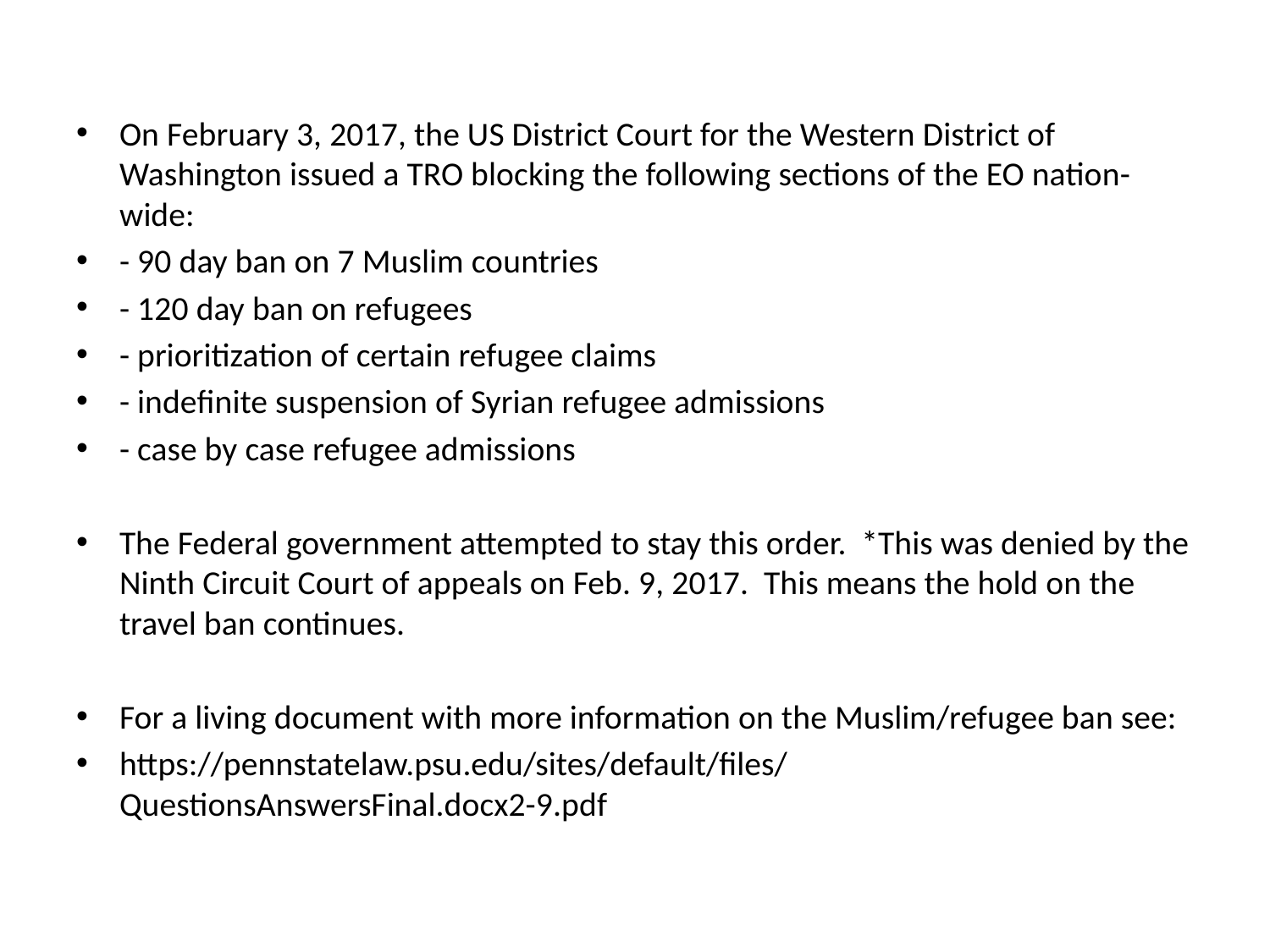

#
On February 3, 2017, the US District Court for the Western District of Washington issued a TRO blocking the following sections of the EO nation-wide:
- 90 day ban on 7 Muslim countries
- 120 day ban on refugees
- prioritization of certain refugee claims
- indefinite suspension of Syrian refugee admissions
- case by case refugee admissions

The Federal government attempted to stay this order.  *This was denied by the Ninth Circuit Court of appeals on Feb. 9, 2017.  This means the hold on the travel ban continues.

For a living document with more information on the Muslim/refugee ban see:
https://pennstatelaw.psu.edu/sites/default/files/QuestionsAnswersFinal.docx2-9.pdf